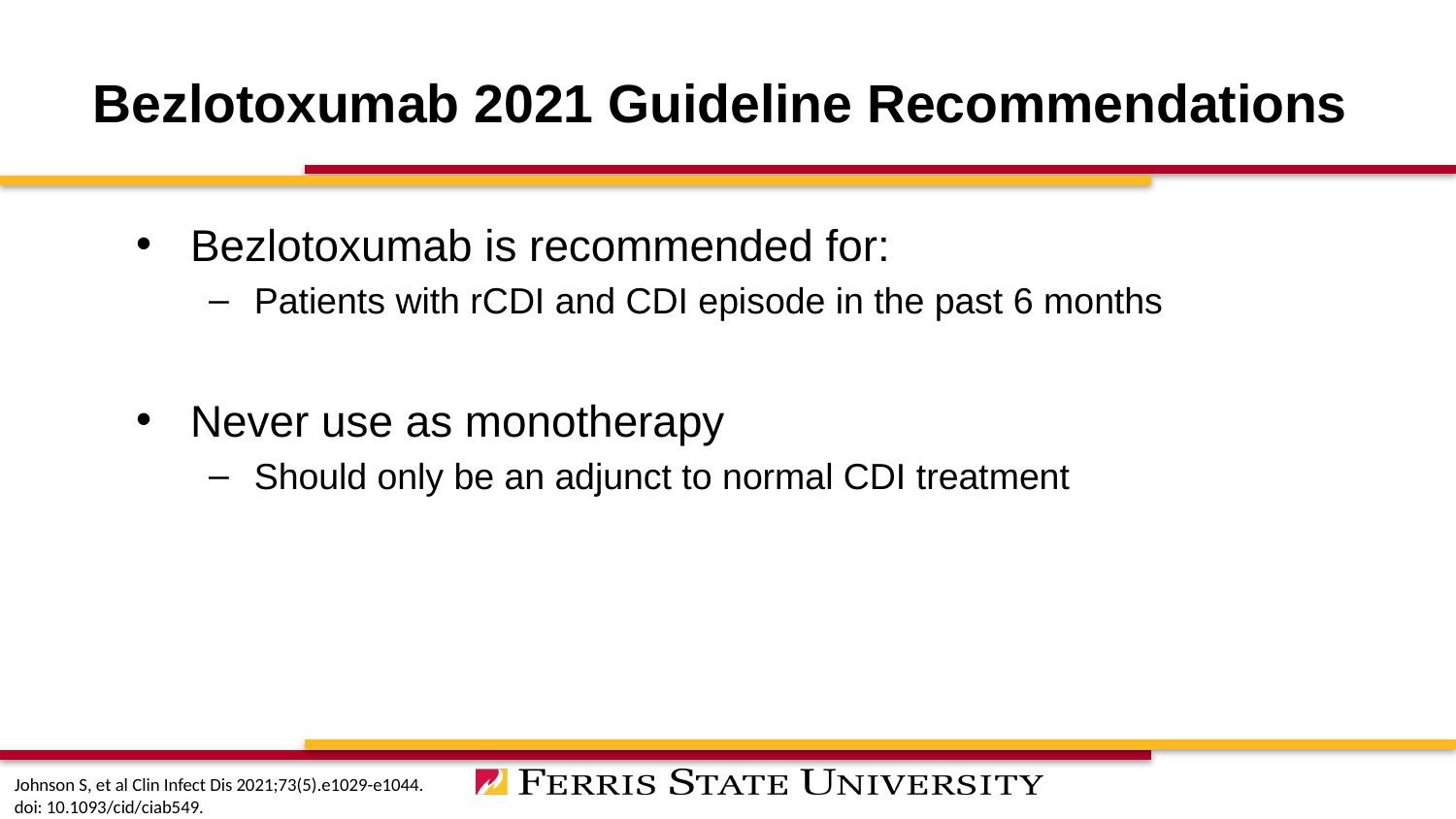

# Bezlotoxumab 2021 Guideline Recommendations
Bezlotoxumab is recommended for:
Patients with rCDI and CDI episode in the past 6 months

Never use as monotherapy
Should only be an adjunct to normal CDI treatment
Johnson S, et al Clin Infect Dis 2021;73(5).e1029-e1044. doi: 10.1093/cid/ciab549.